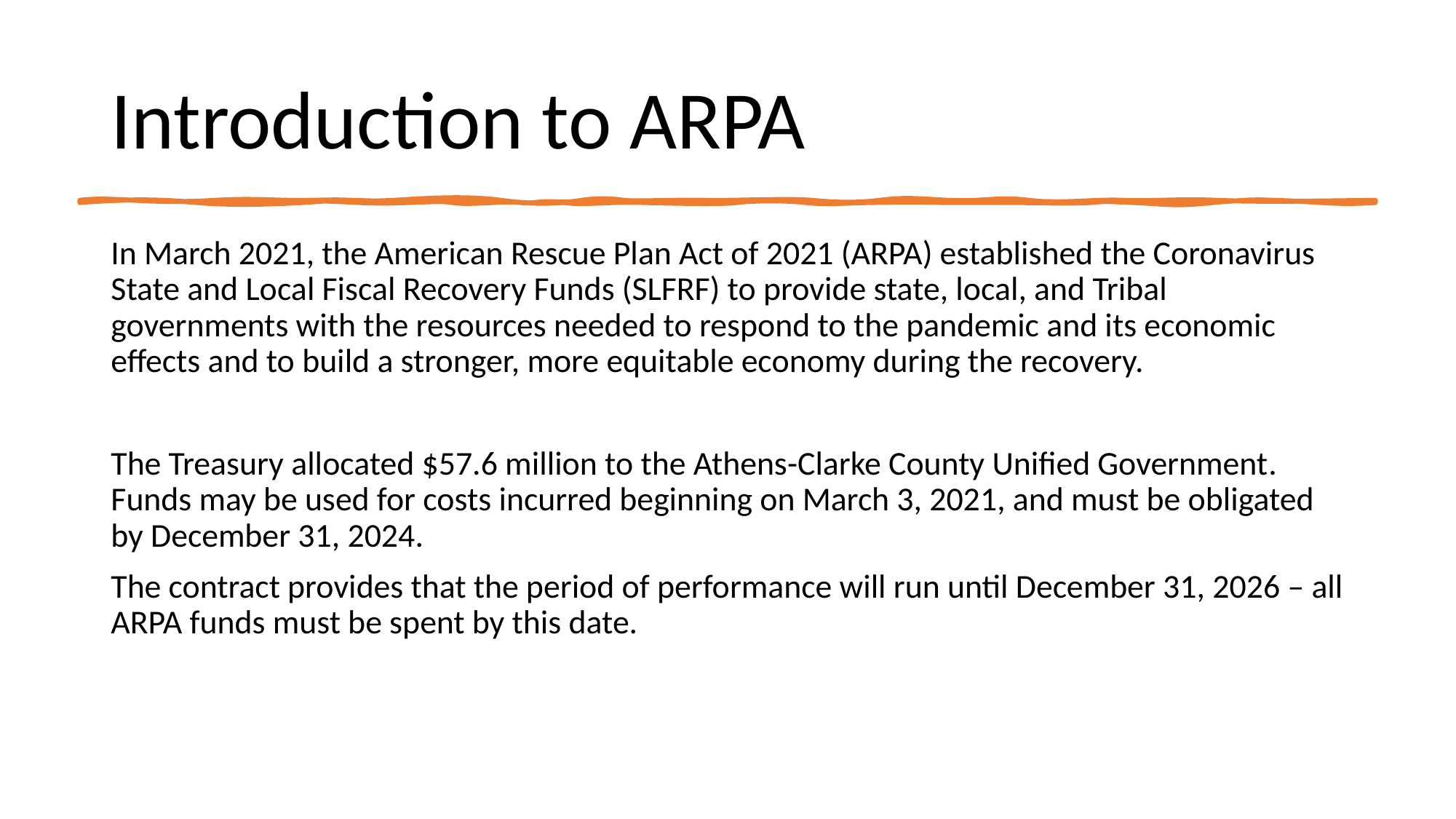

# Introduction to ARPA

In March 2021, the American Rescue Plan Act of 2021 (ARPA) established the Coronavirus State and Local Fiscal Recovery Funds (SLFRF) to provide state, local, and Tribal governments with the resources needed to respond to the pandemic and its economic effects and to build a stronger, more equitable economy during the recovery.

The Treasury allocated $57.6 million to the Athens-Clarke County Unified Government. Funds may be used for costs incurred beginning on March 3, 2021, and must be obligated by December 31, 2024.
The contract provides that the period of performance will run until December 31, 2026 – all ARPA funds must be spent by this date.